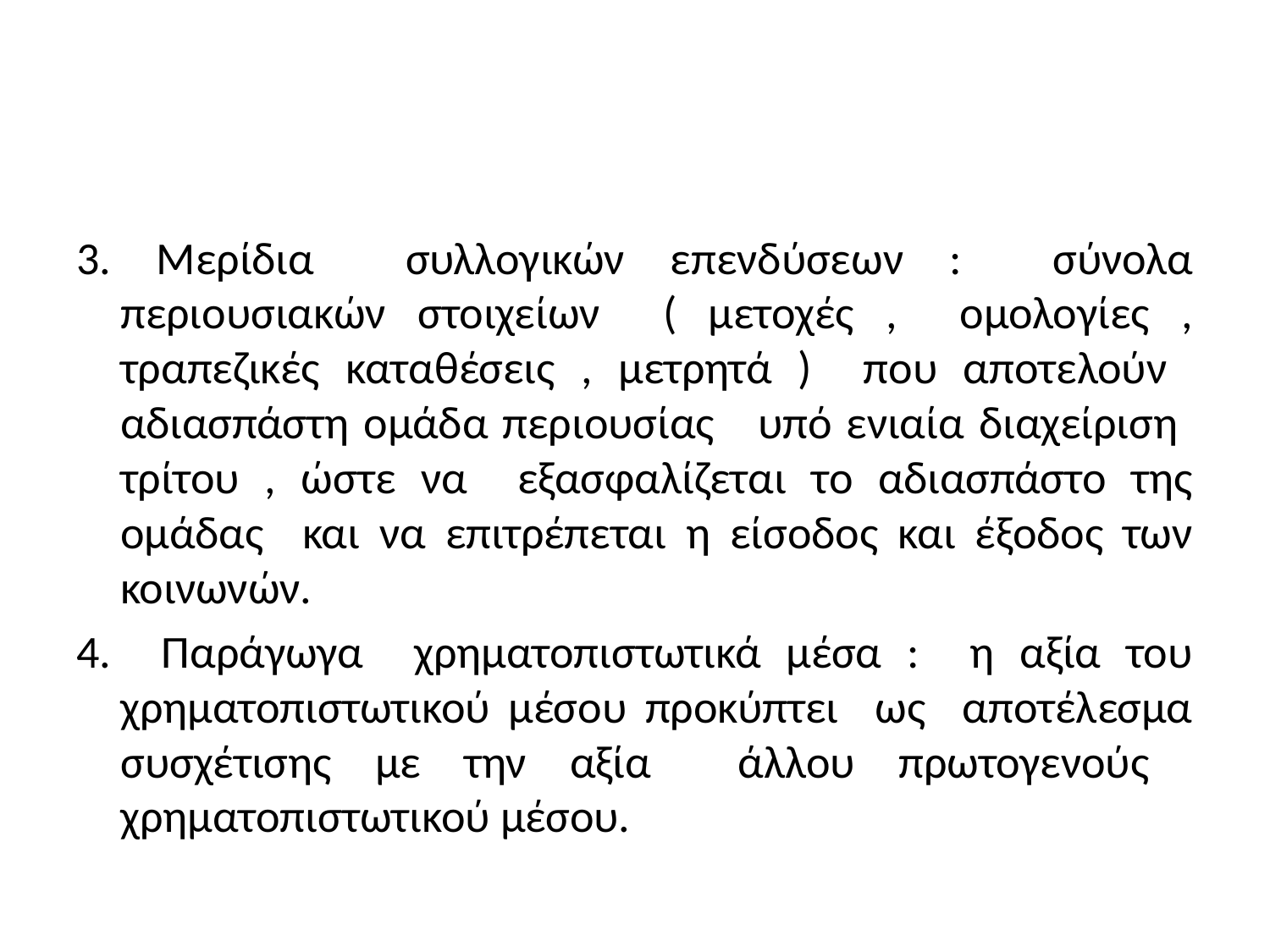

#
3. Μερίδια  συλλογικών επενδύσεων :  σύνολα περιουσιακών στοιχείων  ( μετοχές ,  ομολογίες , τραπεζικές καταθέσεις , μετρητά )  που αποτελούν  αδιασπάστη ομάδα περιουσίας   υπό ενιαία διαχείριση  τρίτου , ώστε να  εξασφαλίζεται το αδιασπάστο της ομάδας  και να επιτρέπεται η είσοδος και έξοδος των κοινωνών.
4.  Παράγωγα  χρηματοπιστωτικά μέσα :  η αξία του χρηματοπιστωτικού μέσου προκύπτει  ως  αποτέλεσμα συσχέτισης με την αξία  άλλου πρωτογενούς  χρηματοπιστωτικού μέσου.